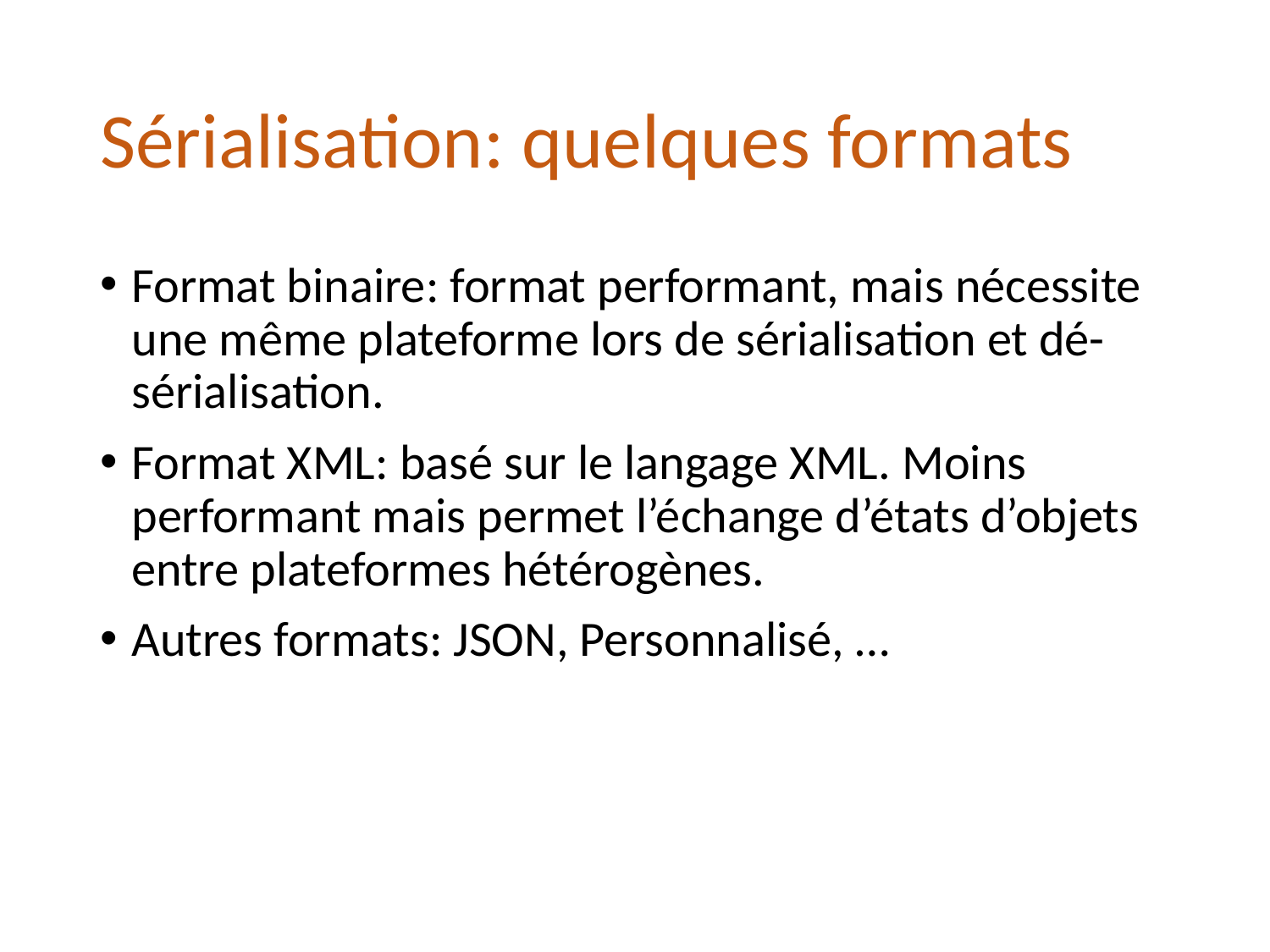

# Sérialisation: quelques formats
Format binaire: format performant, mais nécessite une même plateforme lors de sérialisation et dé-sérialisation.
Format XML: basé sur le langage XML. Moins performant mais permet l’échange d’états d’objets entre plateformes hétérogènes.
Autres formats: JSON, Personnalisé, …